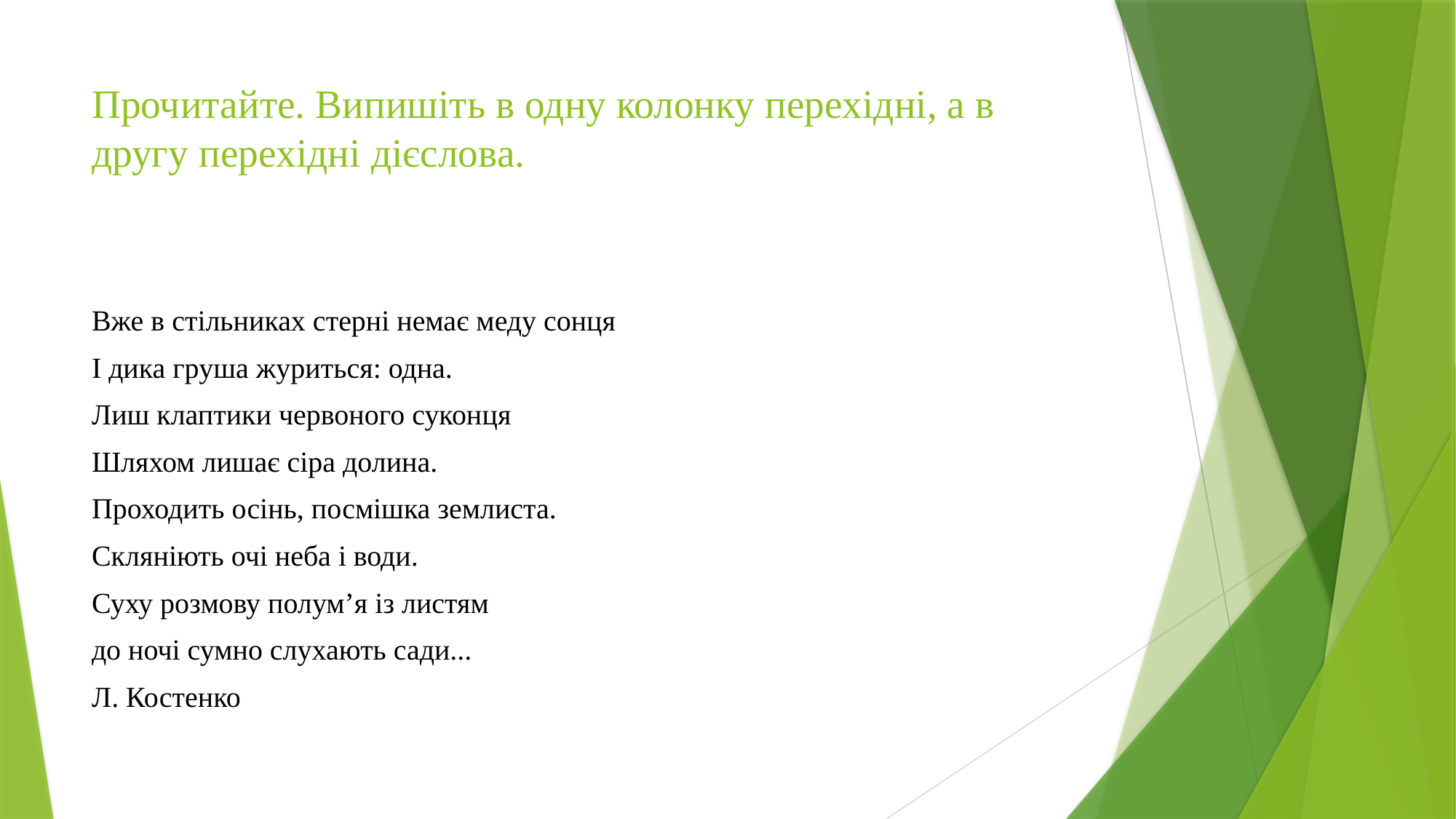

# Прочитайте. Випишіть в одну колонку перехідні, а в другу перехідні дієслова.

Вже в стільниках стерні немає меду сонця
І дика груша журиться: одна.
Лиш клаптики червоного суконця
Шляхом лишає сіра долина.
Проходить осінь, посмішка землиста.
Скляніють очі неба і води.
Суху розмову полум’я із листям
до ночі сумно слухають сади...
Л. Костенко